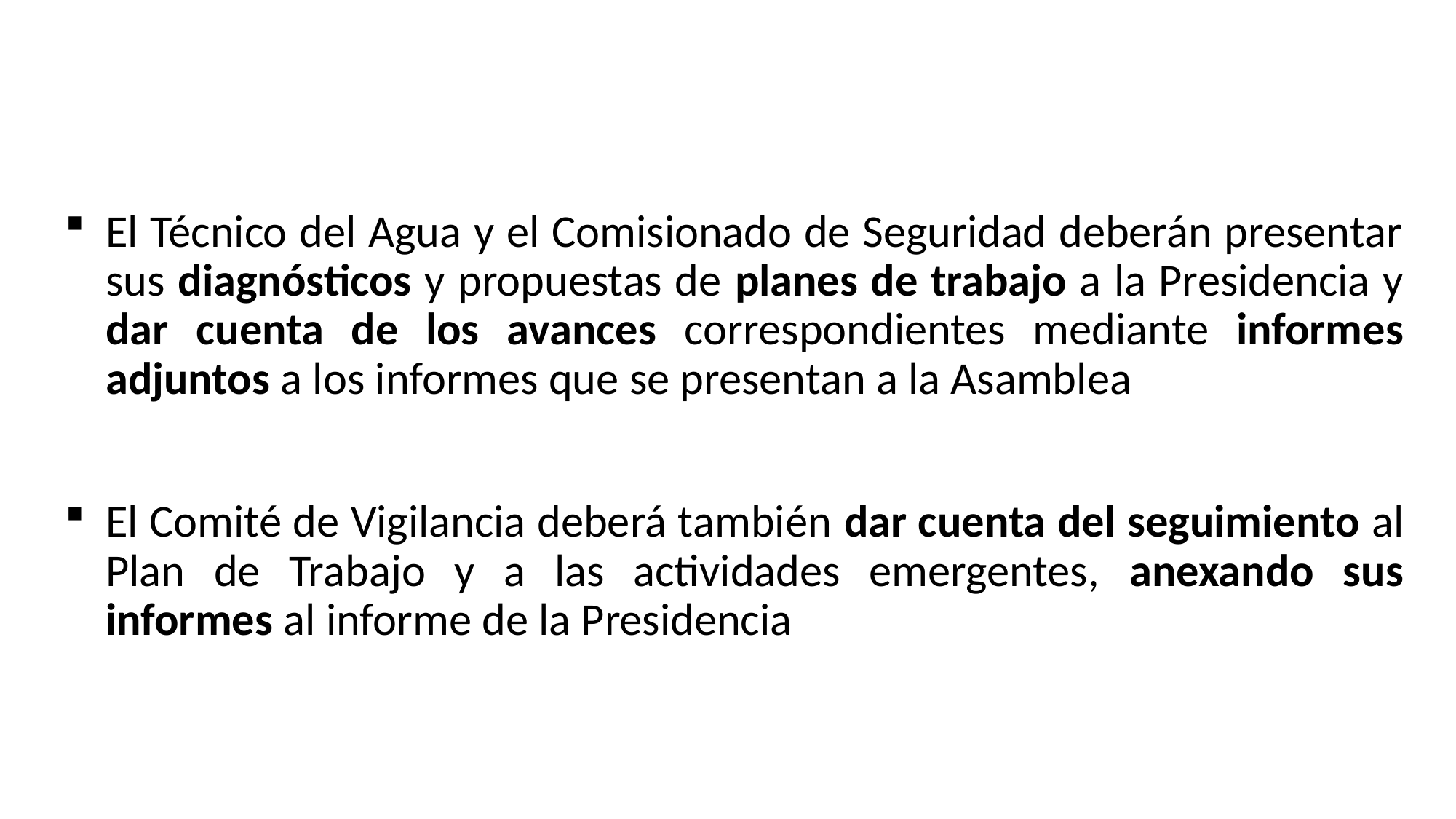

El Técnico del Agua y el Comisionado de Seguridad deberán presentar sus diagnósticos y propuestas de planes de trabajo a la Presidencia y dar cuenta de los avances correspondientes mediante informes adjuntos a los informes que se presentan a la Asamblea
El Comité de Vigilancia deberá también dar cuenta del seguimiento al Plan de Trabajo y a las actividades emergentes, anexando sus informes al informe de la Presidencia